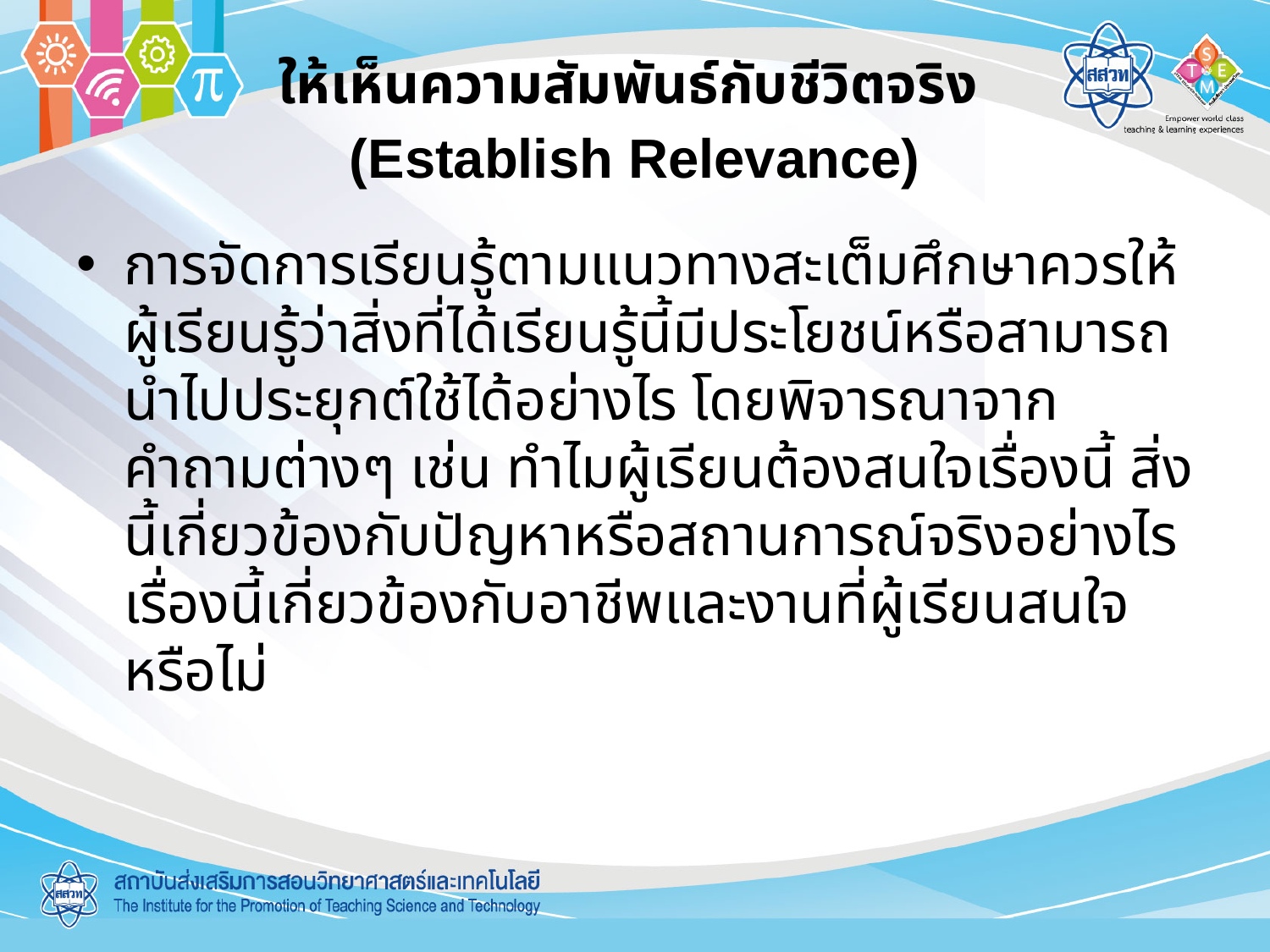

# ให้เห็นความสัมพันธ์กับชีวิตจริง (Establish Relevance)
การจัดการเรียนรู้ตามแนวทางสะเต็มศึกษาควรให้ผู้เรียนรู้ว่าสิ่งที่ได้เรียนรู้นี้มีประโยชน์หรือสามารถนำไปประยุกต์ใช้ได้อย่างไร โดยพิจารณาจากคำถามต่างๆ เช่น ทำไมผู้เรียนต้องสนใจเรื่องนี้ สิ่งนี้เกี่ยวข้องกับปัญหาหรือสถานการณ์จริงอย่างไร เรื่องนี้เกี่ยวข้องกับอาชีพและงานที่ผู้เรียนสนใจหรือไม่